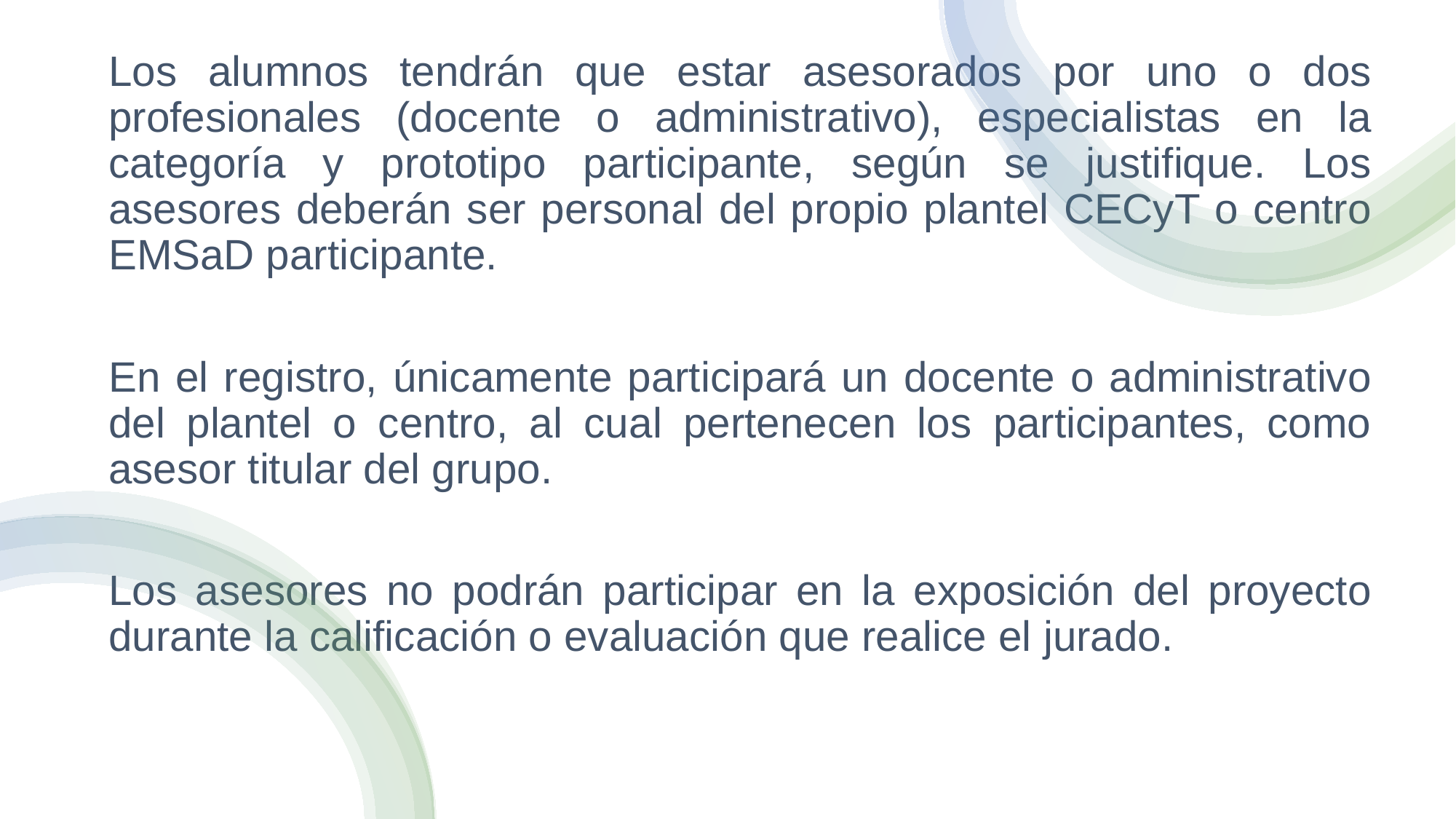

Los alumnos tendrán que estar asesorados por uno o dos profesionales (docente o administrativo), especialistas en la categoría y prototipo participante, según se justifique. Los asesores deberán ser personal del propio plantel CECyT o centro EMSaD participante.

En el registro, únicamente participará un docente o administrativo del plantel o centro, al cual pertenecen los participantes, como asesor titular del grupo.

Los asesores no podrán participar en la exposición del proyecto durante la calificación o evaluación que realice el jurado.